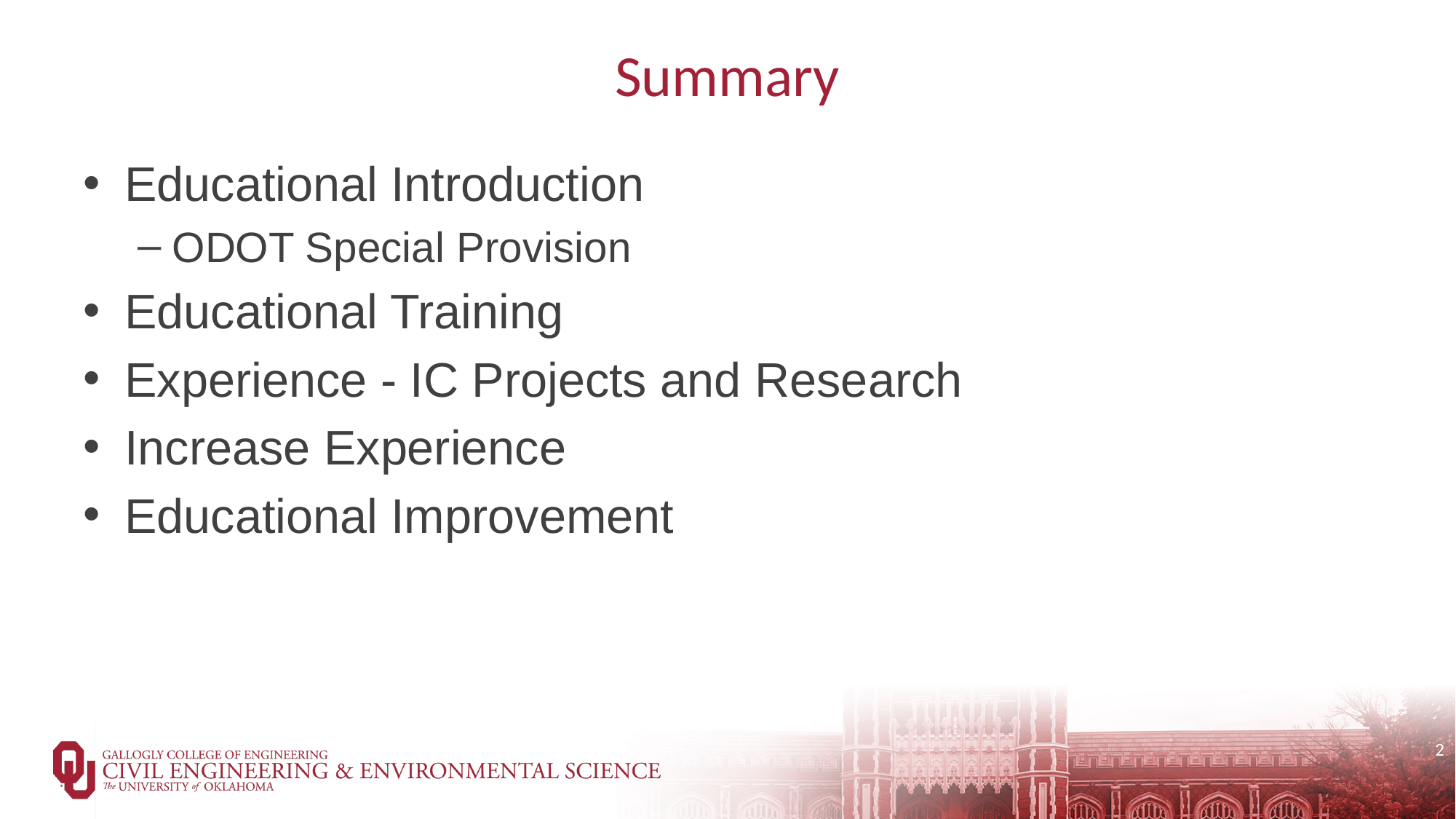

# Summary
Educational Introduction
ODOT Special Provision
Educational Training
Experience - IC Projects and Research
Increase Experience
Educational Improvement